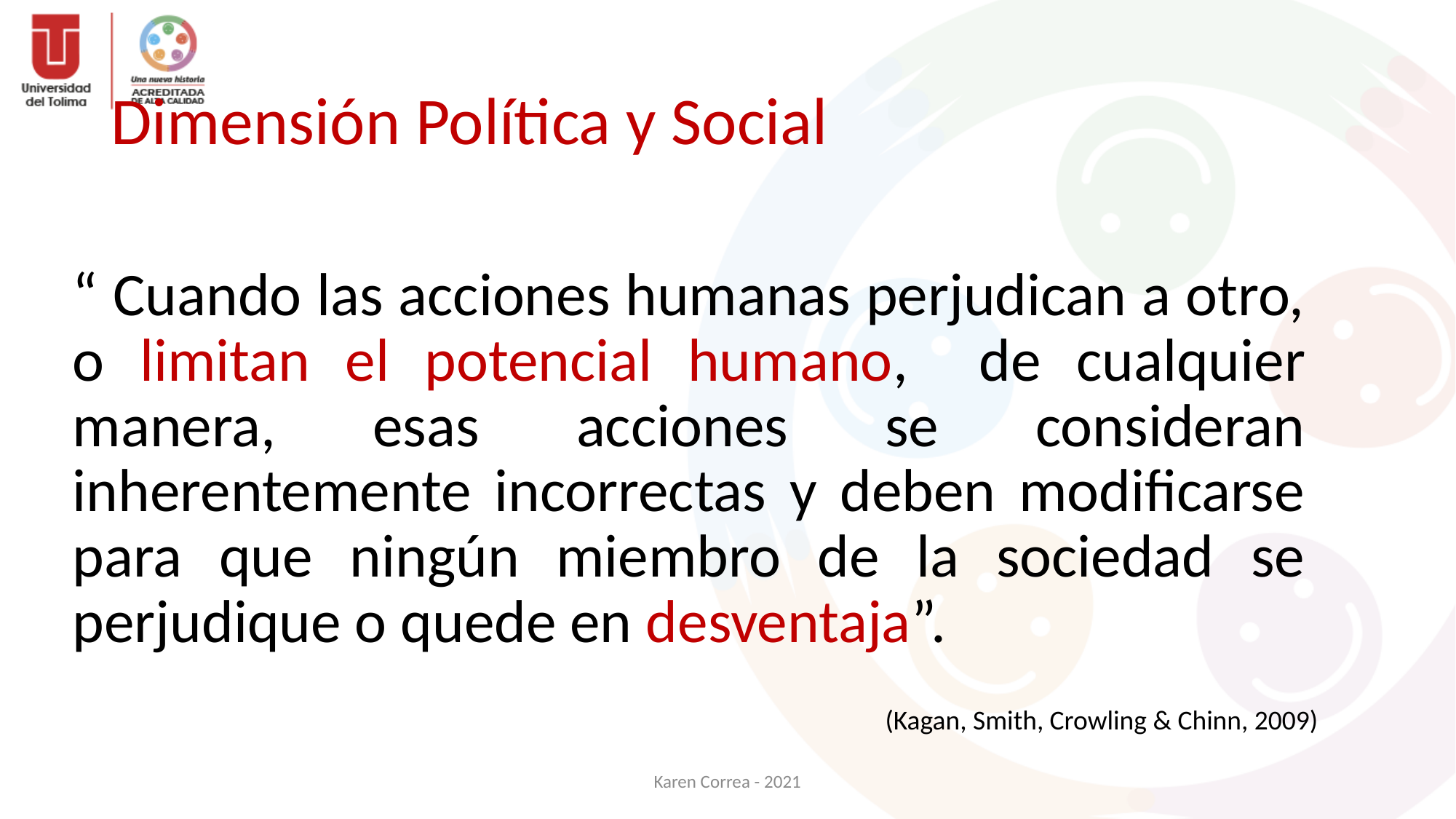

# Dimensión Política y Social
“ Cuando las acciones humanas perjudican a otro, o limitan el potencial humano,  de cualquier manera, esas acciones se consideran inherentemente incorrectas y deben modificarse para que ningún miembro de la sociedad se perjudique o quede en desventaja”.
(Kagan, Smith, Crowling & Chinn, 2009)
Karen Correa - 2021